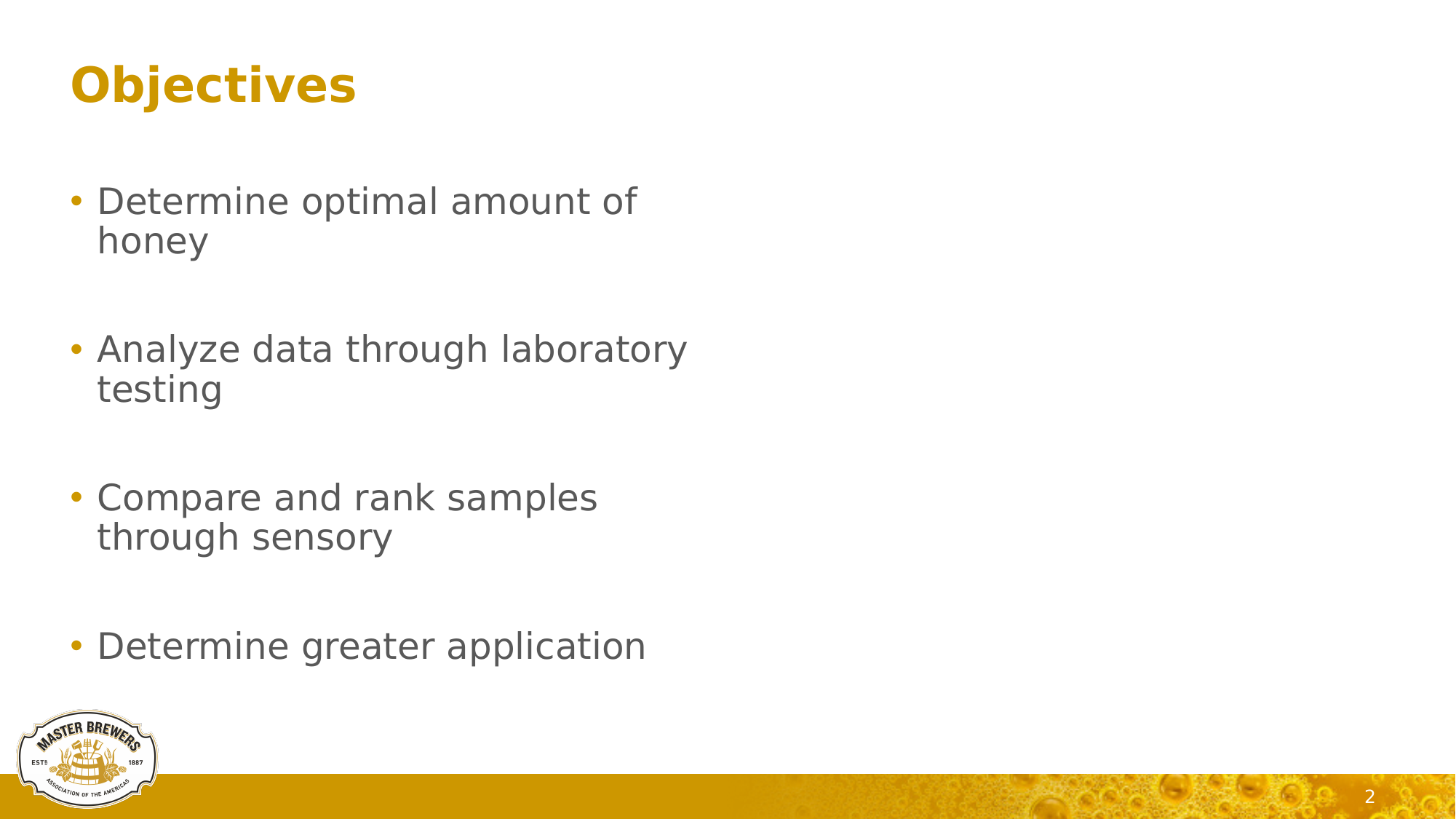

# Objectives
Determine optimal amount of honey

Analyze data through laboratory testing

Compare and rank samples through sensory

Determine greater application

2